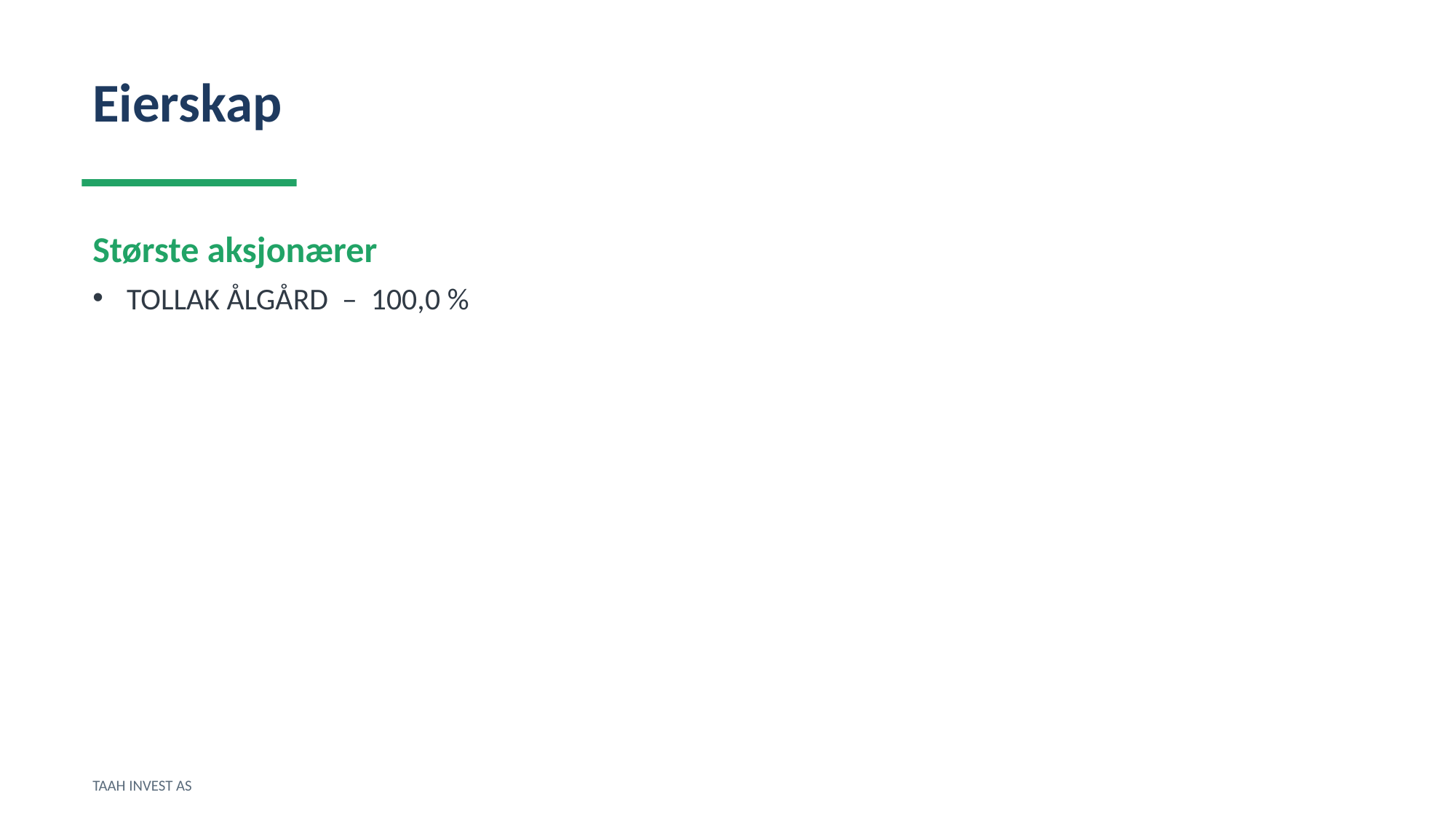

Eierskap

Største aksjonærer
TOLLAK ÅLGÅRD  –  100,0 %
TAAH INVEST AS